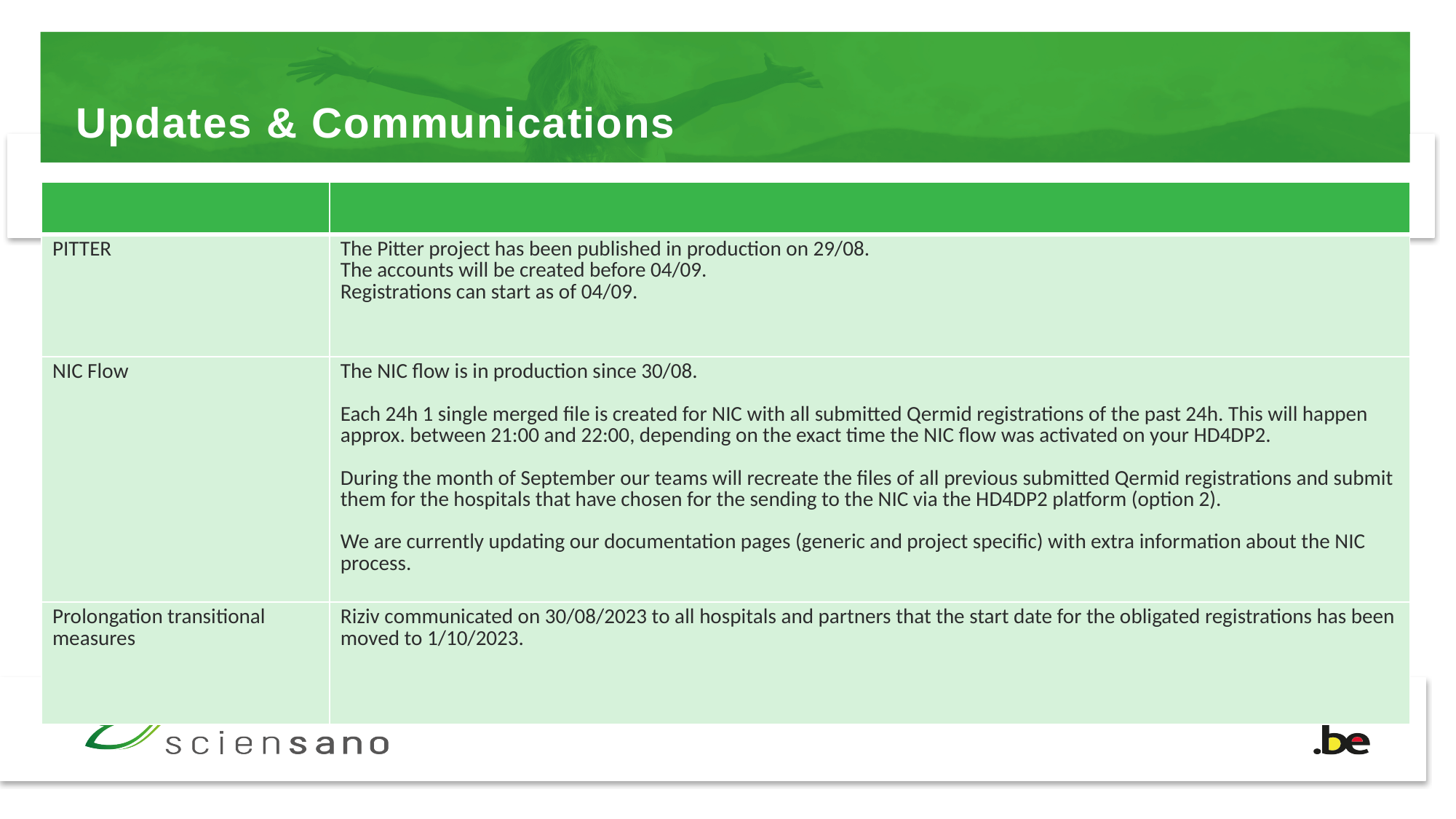

# Updates & Communications
|  |  |
| --- | --- |
| PITTER | The Pitter project has been published in production on 29/08. The accounts will be created before 04/09. Registrations can start as of 04/09. |
| NIC Flow | The NIC flow is in production since 30/08. Each 24h 1 single merged file is created for NIC with all submitted Qermid registrations of the past 24h. This will happen approx. between 21:00 and 22:00, depending on the exact time the NIC flow was activated on your HD4DP2. During the month of September our teams will recreate the files of all previous submitted Qermid registrations and submit them for the hospitals that have chosen for the sending to the NIC via the HD4DP2 platform (option 2). We are currently updating our documentation pages (generic and project specific) with extra information about the NIC process. |
| Prolongation transitional measures | Riziv communicated on 30/08/2023 to all hospitals and partners that the start date for the obligated registrations has been moved to 1/10/2023. |